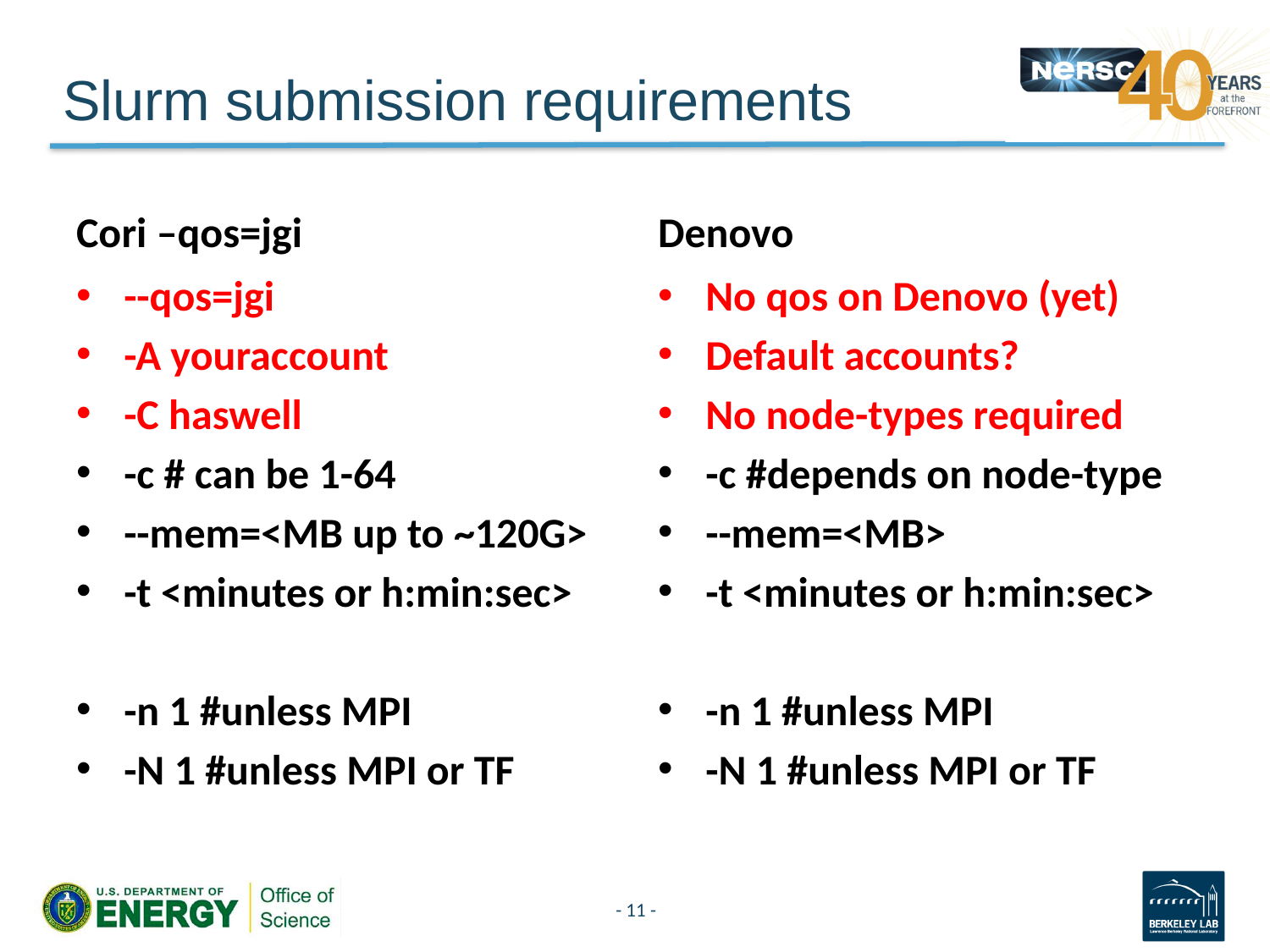

# Slurm submission requirements
Cori –qos=jgi
Denovo
--qos=jgi
-A youraccount
-C haswell
-c # can be 1-64
--mem=<MB up to ~120G>
-t <minutes or h:min:sec>

-n 1 #unless MPI
-N 1 #unless MPI or TF

No qos on Denovo (yet)
Default accounts?
No node-types required
-c #depends on node-type
--mem=<MB>
-t <minutes or h:min:sec>

-n 1 #unless MPI
-N 1 #unless MPI or TF

- 11 -